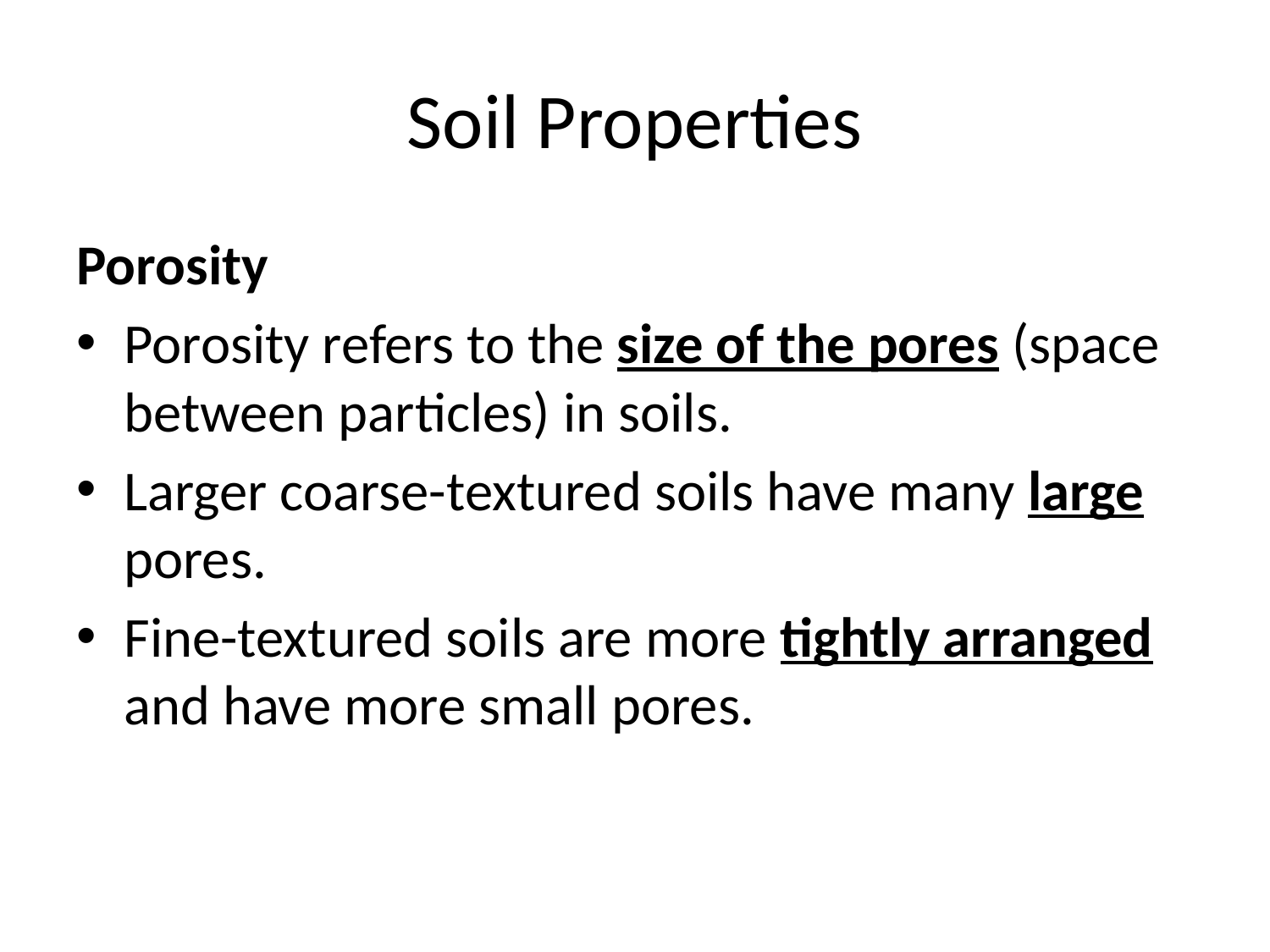

# Soil Properties
Porosity
Porosity refers to the size of the pores (space between particles) in soils.
Larger coarse-textured soils have many large pores.
Fine-textured soils are more tightly arranged and have more small pores.